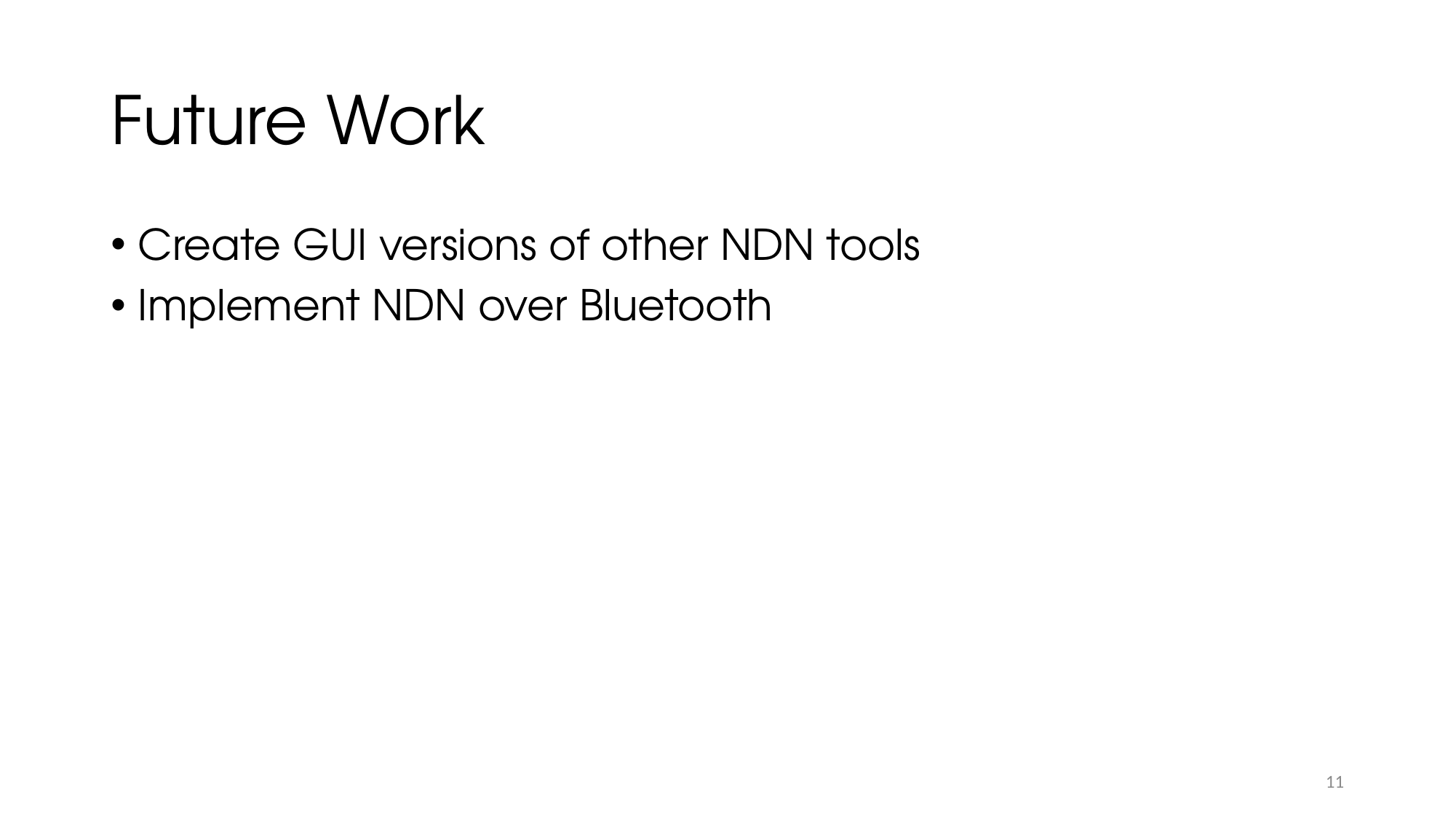

# Future Work
Create GUI versions of other NDN tools
Implement NDN over Bluetooth
11